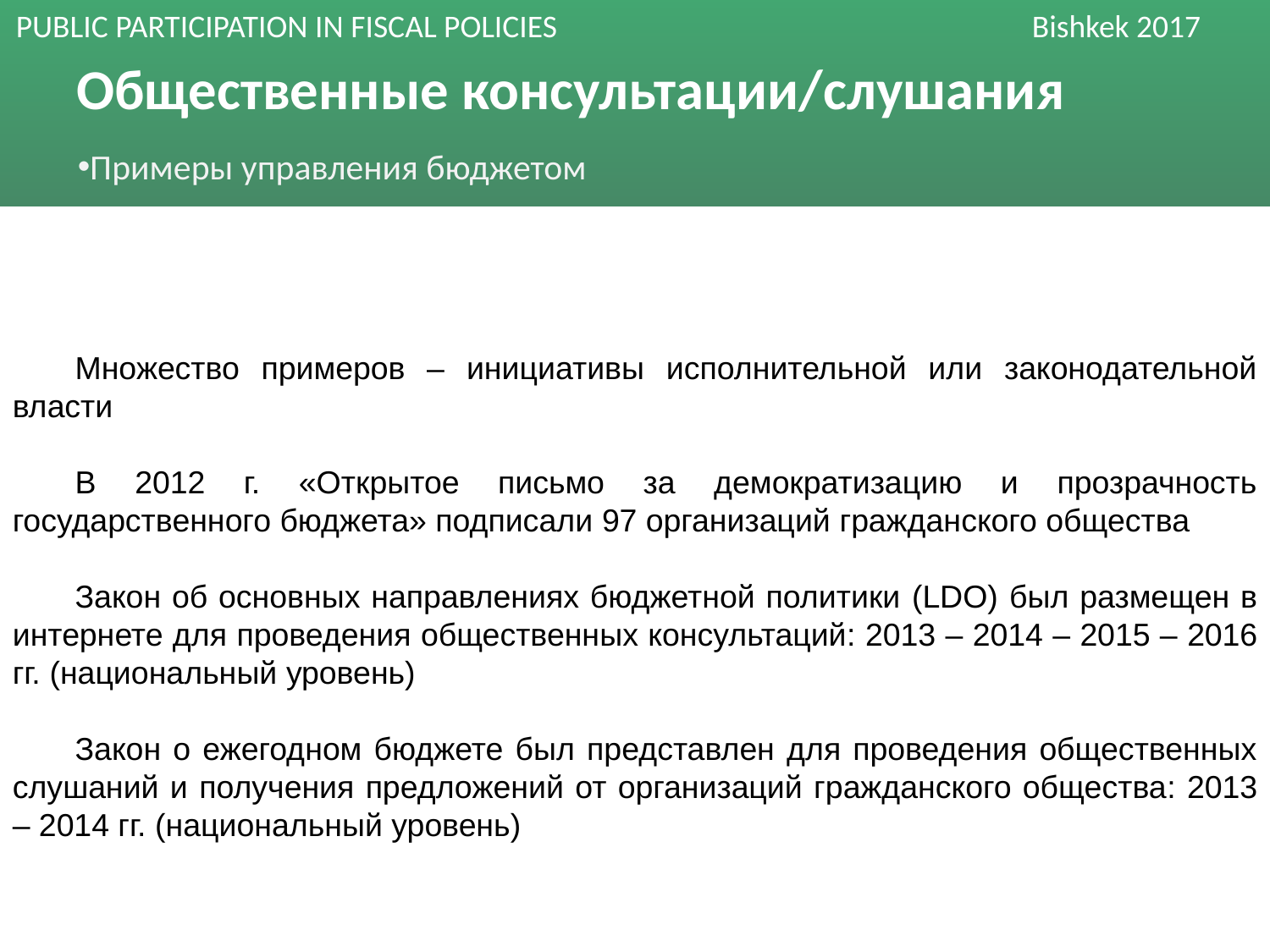

# Общественные консультации/слушания
Примеры управления бюджетом

Множество примеров – инициативы исполнительной или законодательной власти

В 2012 г. «Открытое письмо за демократизацию и прозрачность государственного бюджета» подписали 97 организаций гражданского общества

Закон об основных направлениях бюджетной политики (LDO) был размещен в интернете для проведения общественных консультаций: 2013 – 2014 – 2015 – 2016 гг. (национальный уровень)

Закон о ежегодном бюджете был представлен для проведения общественных слушаний и получения предложений от организаций гражданского общества: 2013 – 2014 гг. (национальный уровень)